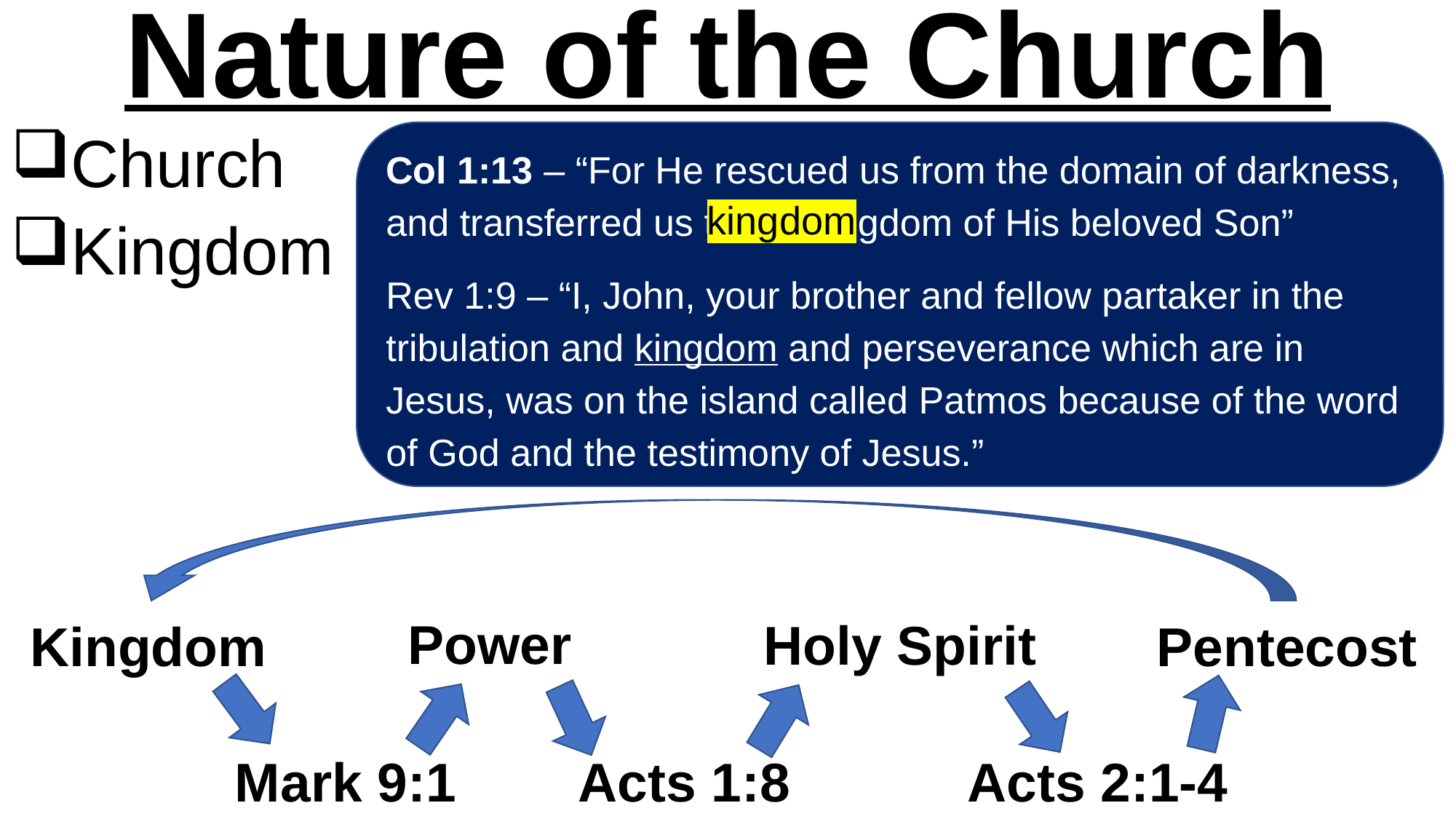

# Nature of the Church

Church
Kingdom
Col 1:13 – “For He rescued us from the domain of darkness, and transferred us to the kingdom of His beloved Son”

Rev 1:9 – “I, John, your brother and fellow partaker in the tribulation and kingdom and perseverance which are in Jesus, was on the island called Patmos because of the word of God and the testimony of Jesus.”
kingdom
Power
Holy Spirit
Kingdom
Pentecost

Mark 9:1
Acts 1:8
Acts 2:1-4